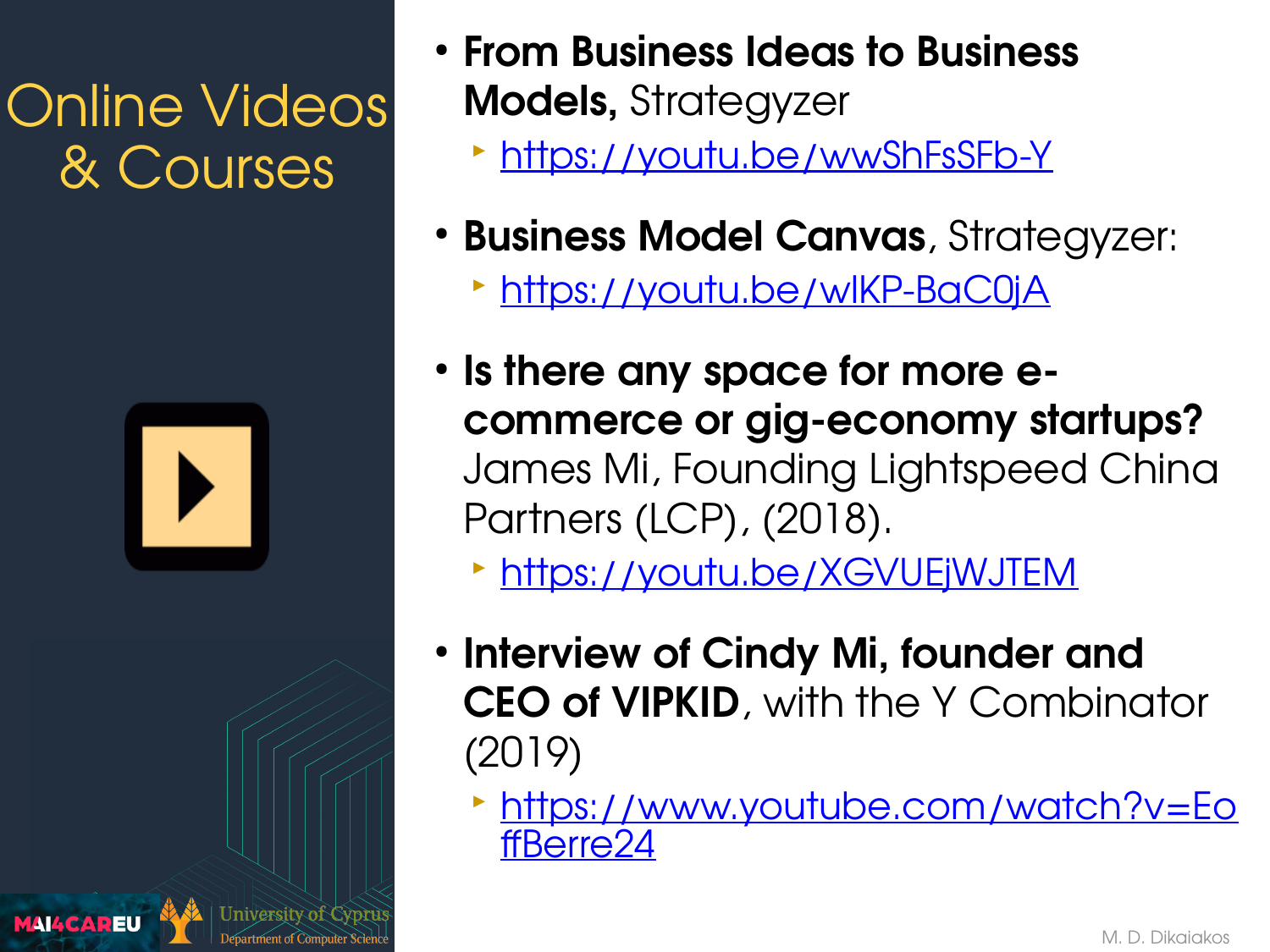

From Business Ideas to Business Models, Strategyzer
https://youtu.be/wwShFsSFb-Y
Business Model Canvas, Strategyzer:
https://youtu.be/wlKP-BaC0jA
Is there any space for more e-commerce or gig-economy startups? James Mi, Founding Lightspeed China Partners (LCP), (2018).
https://youtu.be/XGVUEjWJTEM
Interview of Cindy Mi, founder and CEO of VIPKID, with the Y Combinator (2019)
https://www.youtube.com/watch?v=EoffBerre24
Online Videos & Courses